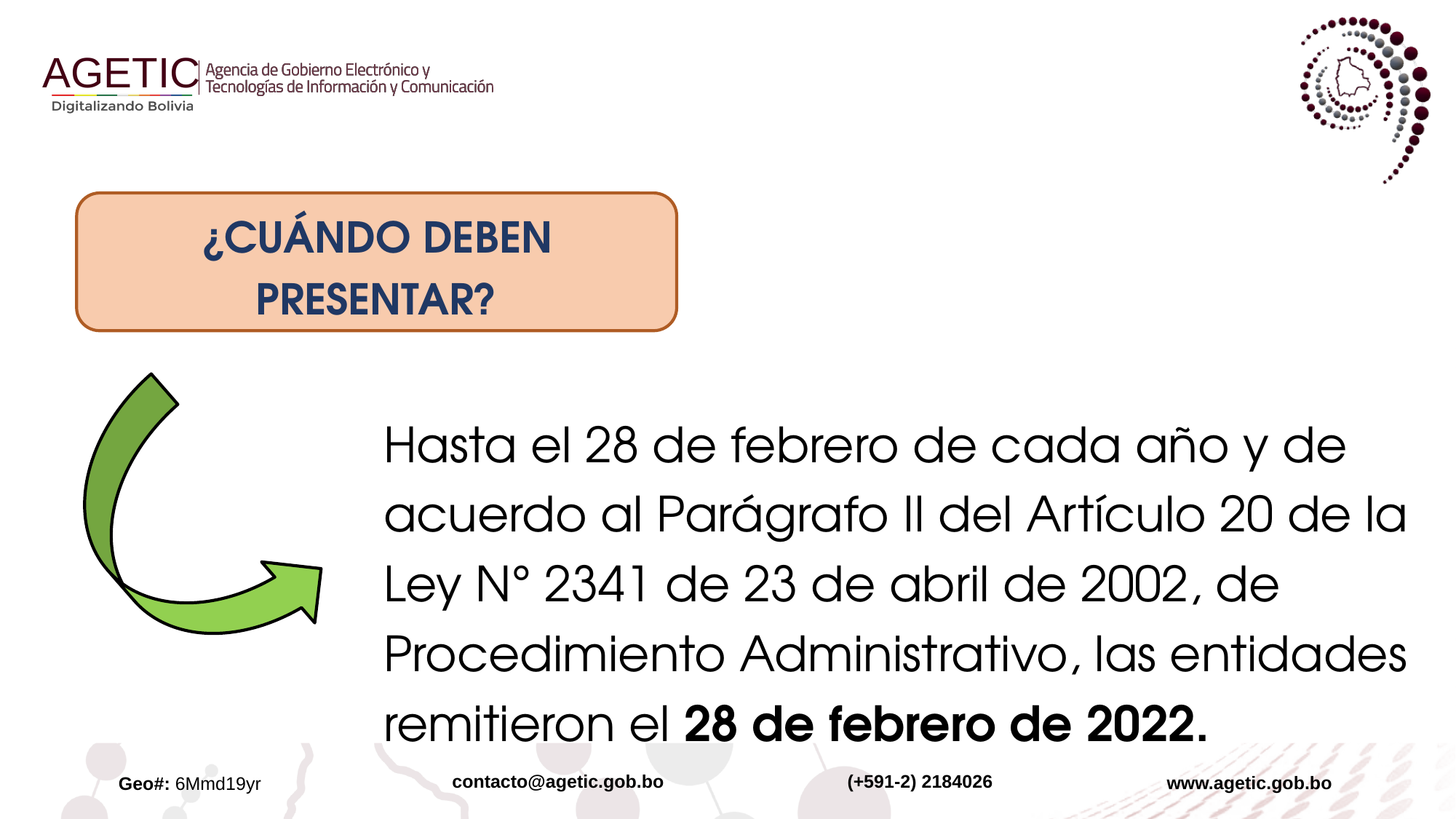

¿CUÁNDO DEBEN PRESENTAR?

Hasta el 28 de febrero de cada año y de acuerdo al Parágrafo II del Artículo 20 de la Ley N° 2341 de 23 de abril de 2002, de Procedimiento Administrativo, las entidades remitieron el 28 de febrero de 2022.